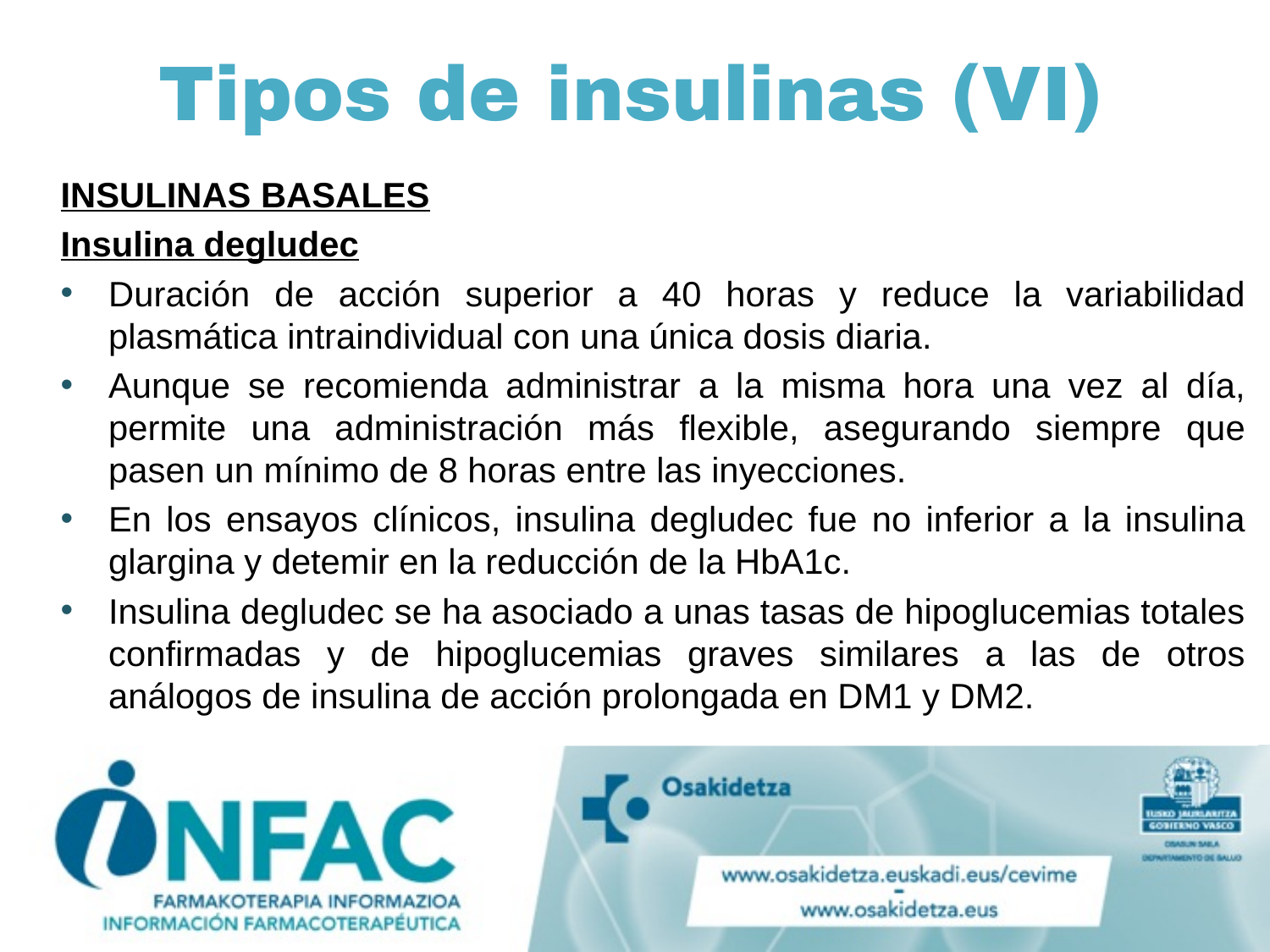

# Tipos de insulinas (VI)
INSULINAS BASALES
Insulina degludec
Duración de acción superior a 40 horas y reduce la variabilidad plasmática intraindividual con una única dosis diaria.
Aunque se recomienda administrar a la misma hora una vez al día, permite una administración más flexible, asegurando siempre que pasen un mínimo de 8 horas entre las inyecciones.
En los ensayos clínicos, insulina degludec fue no inferior a la insulina glargina y detemir en la reducción de la HbA1c.
Insulina degludec se ha asociado a unas tasas de hipoglucemias totales confirmadas y de hipoglucemias graves similares a las de otros análogos de insulina de acción prolongada en DM1 y DM2.